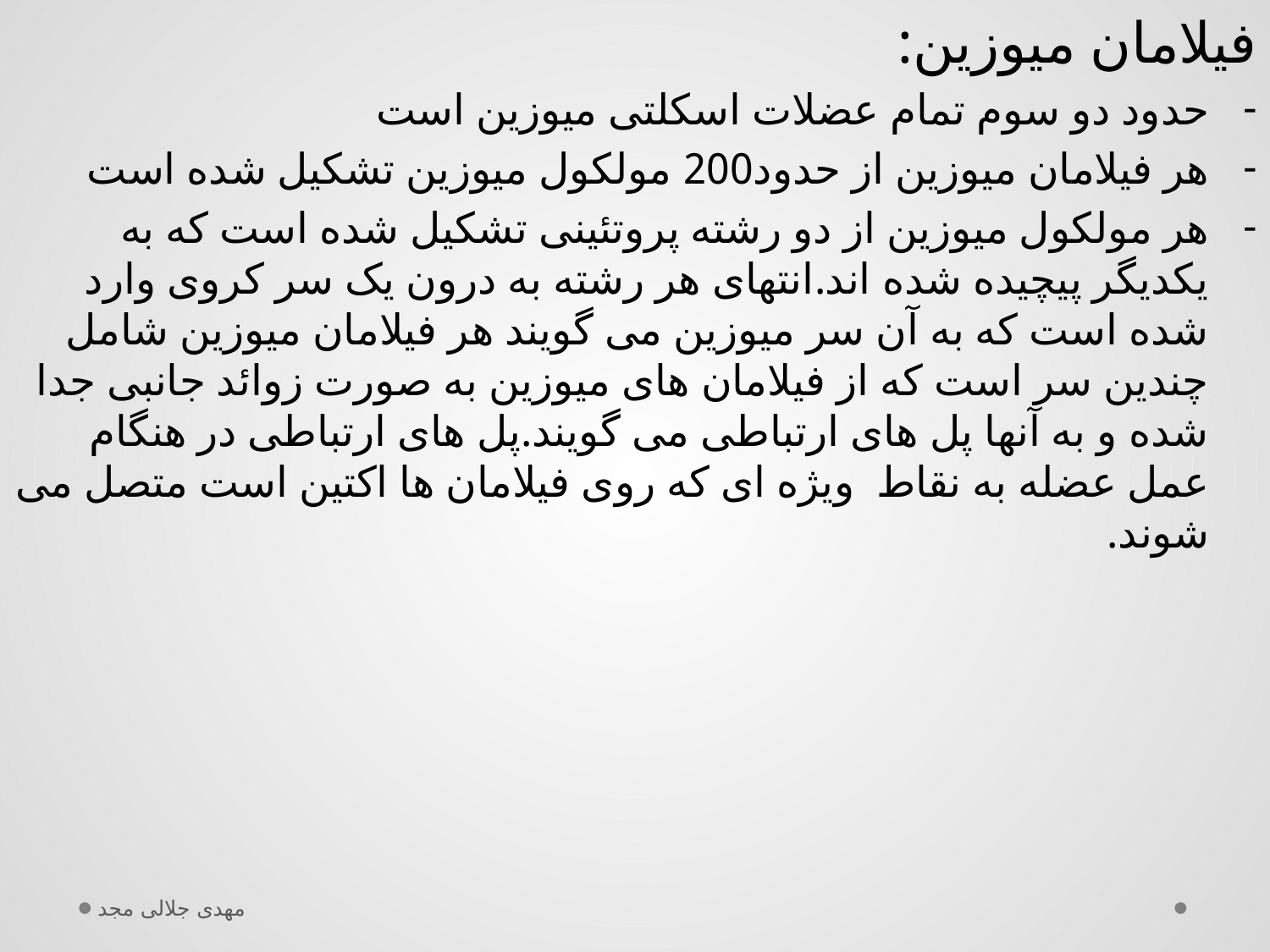

فیلامان میوزین:
حدود دو سوم تمام عضلات اسکلتی میوزین است
هر فیلامان میوزین از حدود200 مولکول میوزین تشکیل شده است
هر مولکول میوزین از دو رشته پروتئینی تشکیل شده است که به یکدیگر پیچیده شده اند.انتهای هر رشته به درون یک سر کروی وارد شده است که به آن سر میوزین می گویند هر فیلامان میوزین شامل چندین سر است که از فیلامان های میوزین به صورت زوائد جانبی جدا شده و به آنها پل های ارتباطی می گویند.پل های ارتباطی در هنگام عمل عضله به نقاط  ویژه ای که روی فیلامان ها اکتین است متصل می شوند.

مهدی جلالی مجد